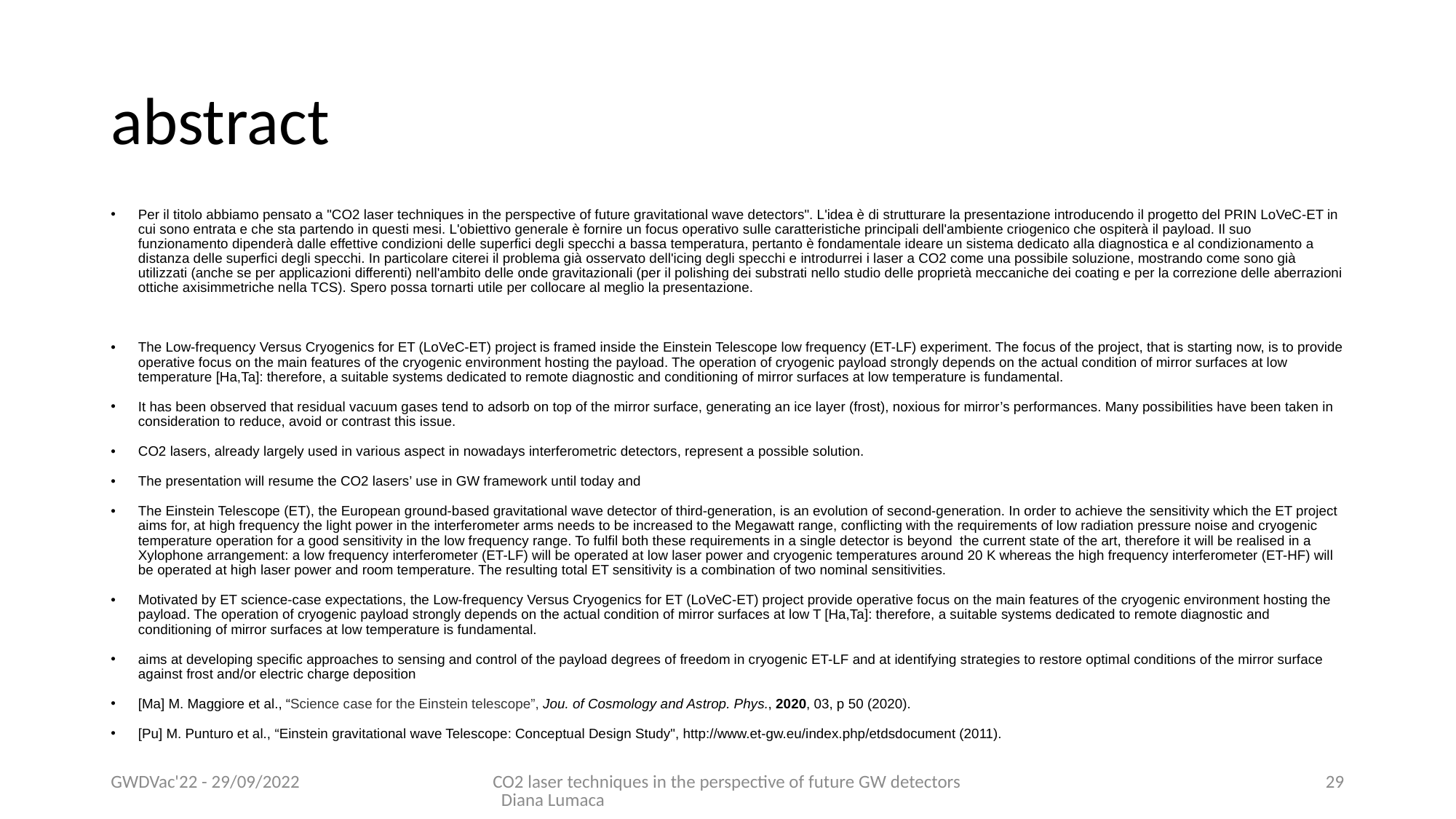

# abstract
Per il titolo abbiamo pensato a "CO2 laser techniques in the perspective of future gravitational wave detectors". L'idea è di strutturare la presentazione introducendo il progetto del PRIN LoVeC-ET in cui sono entrata e che sta partendo in questi mesi. L'obiettivo generale è fornire un focus operativo sulle caratteristiche principali dell'ambiente criogenico che ospiterà il payload. Il suo funzionamento dipenderà dalle effettive condizioni delle superfici degli specchi a bassa temperatura, pertanto è fondamentale ideare un sistema dedicato alla diagnostica e al condizionamento a distanza delle superfici degli specchi. In particolare citerei il problema già osservato dell'icing degli specchi e introdurrei i laser a CO2 come una possibile soluzione, mostrando come sono già utilizzati (anche se per applicazioni differenti) nell'ambito delle onde gravitazionali (per il polishing dei substrati nello studio delle proprietà meccaniche dei coating e per la correzione delle aberrazioni ottiche axisimmetriche nella TCS). Spero possa tornarti utile per collocare al meglio la presentazione.

The Low-frequency Versus Cryogenics for ET (LoVeC-ET) project is framed inside the Einstein Telescope low frequency (ET-LF) experiment. The focus of the project, that is starting now, is to provide operative focus on the main features of the cryogenic environment hosting the payload. The operation of cryogenic payload strongly depends on the actual condition of mirror surfaces at low temperature [Ha,Ta]: therefore, a suitable systems dedicated to remote diagnostic and conditioning of mirror surfaces at low temperature is fundamental.
It has been observed that residual vacuum gases tend to adsorb on top of the mirror surface, generating an ice layer (frost), noxious for mirror’s performances. Many possibilities have been taken in consideration to reduce, avoid or contrast this issue.
CO2 lasers, already largely used in various aspect in nowadays interferometric detectors, represent a possible solution.
The presentation will resume the CO2 lasers’ use in GW framework until today and
The Einstein Telescope (ET), the European ground-based gravitational wave detector of third-generation, is an evolution of second-generation. In order to achieve the sensitivity which the ET project aims for, at high frequency the light power in the interferometer arms needs to be increased to the Megawatt range, conflicting with the requirements of low radiation pressure noise and cryogenic temperature operation for a good sensitivity in the low frequency range. To fulfil both these requirements in a single detector is beyond  the current state of the art, therefore it will be realised in a Xylophone arrangement: a low frequency interferometer (ET-LF) will be operated at low laser power and cryogenic temperatures around 20 K whereas the high frequency interferometer (ET-HF) will be operated at high laser power and room temperature. The resulting total ET sensitivity is a combination of two nominal sensitivities.
Motivated by ET science-case expectations, the Low-frequency Versus Cryogenics for ET (LoVeC-ET) project provide operative focus on the main features of the cryogenic environment hosting the payload. The operation of cryogenic payload strongly depends on the actual condition of mirror surfaces at low T [Ha,Ta]: therefore, a suitable systems dedicated to remote diagnostic and conditioning of mirror surfaces at low temperature is fundamental.
aims at developing specific approaches to sensing and control of the payload degrees of freedom in cryogenic ET-LF and at identifying strategies to restore optimal conditions of the mirror surface against frost and/or electric charge deposition
[Ma] M. Maggiore et al., “Science case for the Einstein telescope”, Jou. of Cosmology and Astrop. Phys., 2020, 03, p 50 (2020).
[Pu] M. Punturo et al., “Einstein gravitational wave Telescope: Conceptual Design Study", http://www.et-gw.eu/index.php/etdsdocument (2011).
GWDVac'22 - 29/09/2022
CO2 laser techniques in the perspective of future GW detectors  Diana Lumaca
29